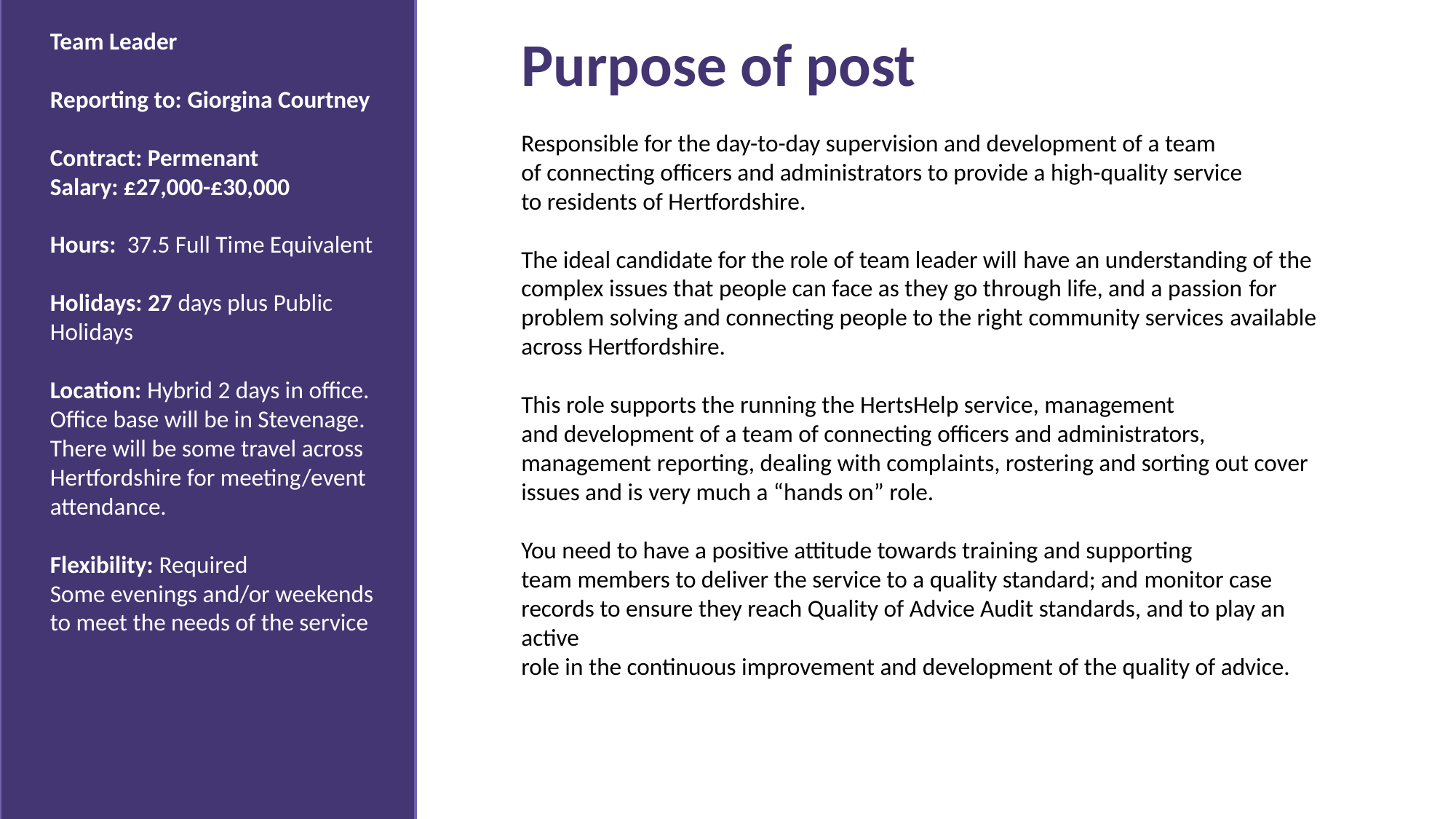

Purpose of post

Responsible for the day-to-day supervision and development of a team of connecting officers and administrators to provide a high-quality service to residents of Hertfordshire.

The ideal candidate for the role of team leader will have an understanding of the complex issues that people can face as they go through life, and a passion for problem solving and connecting people to the right community services available across Hertfordshire.
This role supports the running the HertsHelp service, management and development of a team of connecting officers and administrators, management reporting, dealing with complaints, rostering and sorting out cover issues and is very much a “hands on” role.

You need to have a positive attitude towards training and supporting team members to deliver the service to a quality standard; and monitor case records to ensure they reach Quality of Advice Audit standards, and to play an active
role in the continuous improvement and development of the quality of advice.

Team Leader

Reporting to: Giorgina Courtney
Contract: Permenant
Salary: £27,000-£30,000
Hours:  37.5 Full Time Equivalent

Holidays: 27 days plus Public Holidays

Location: Hybrid 2 days in office.
Office base will be in Stevenage. There will be some travel across Hertfordshire for meeting/event attendance.
Flexibility: Required  
Some evenings and/or weekends
to meet the needs of the service